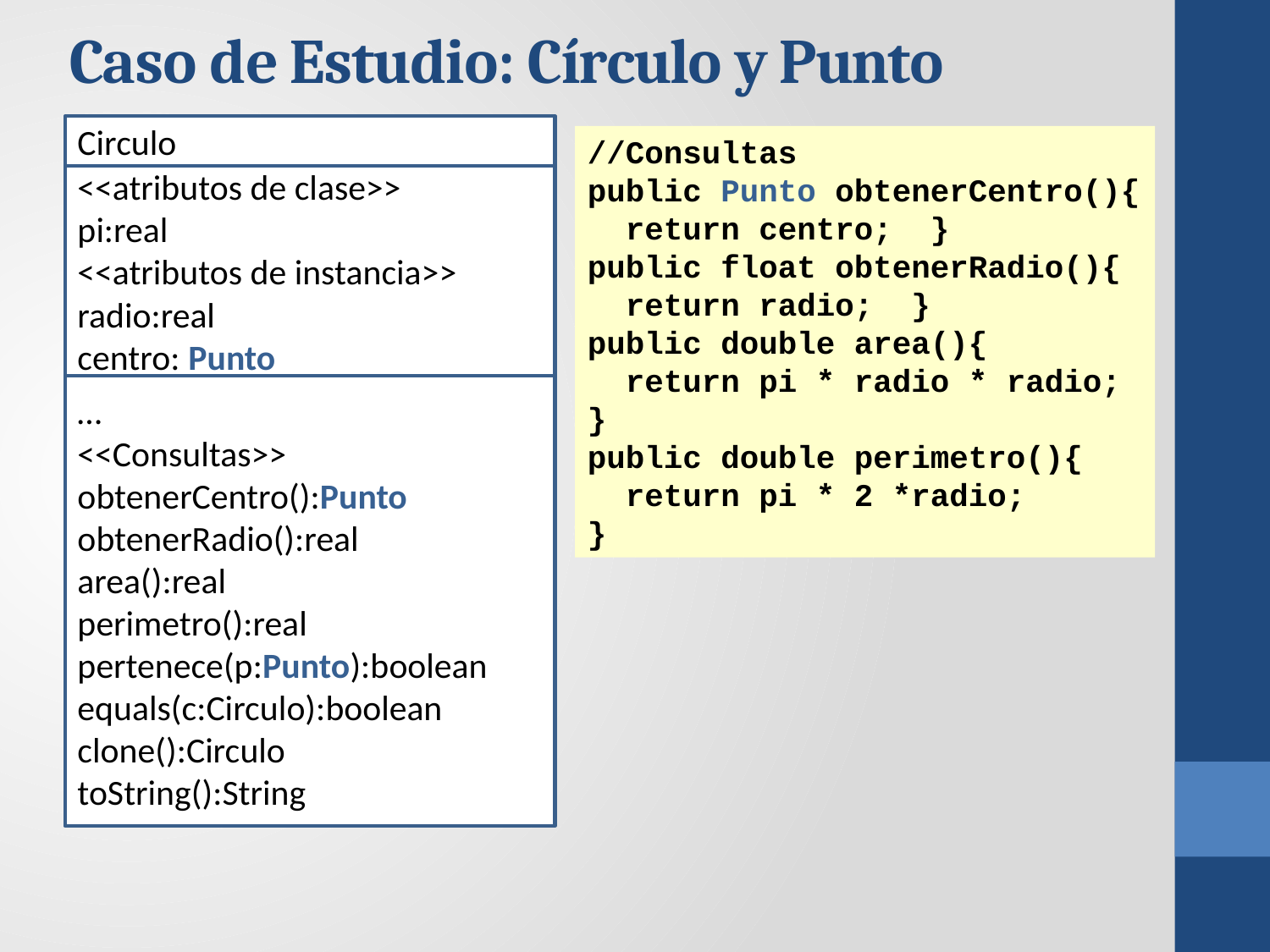

# Caso de Estudio: Círculo y Punto
Circulo
//Consultas
public Punto obtenerCentro(){
  return centro;  }
public float obtenerRadio(){
  return radio;  }
public double area(){
  return pi * radio * radio;
}
public double perimetro(){
  return pi * 2 *radio;
}
<<atributos de clase>>
pi:real
<<atributos de instancia>>
radio:real
centro: Punto
…
<<Consultas>>
obtenerCentro():Punto
obtenerRadio():real
area():real
perimetro():real
pertenece(p:Punto):boolean
equals(c:Circulo):boolean
clone():Circulo
toString():String